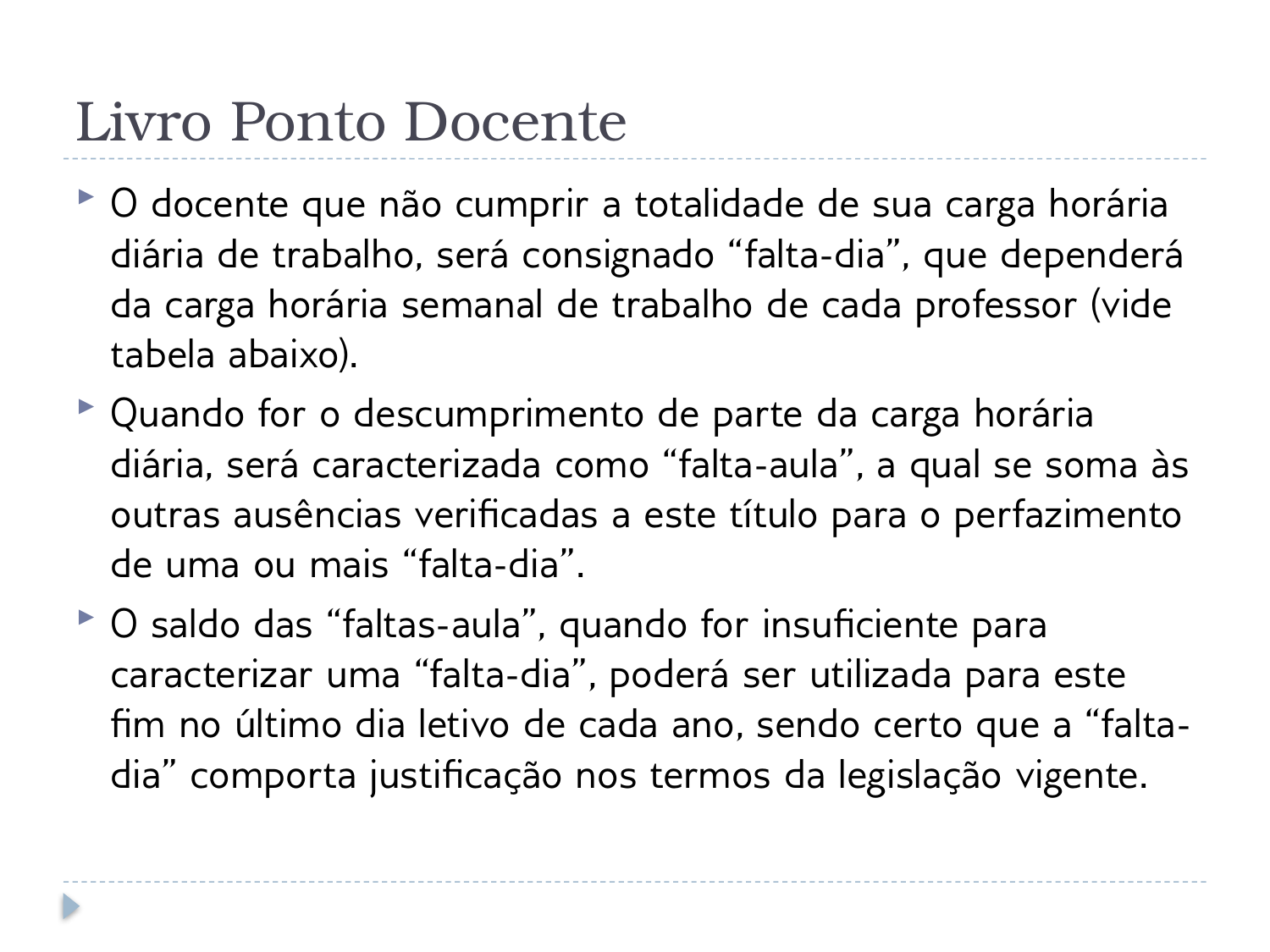

# Livro Ponto Docente
O docente que não cumprir a totalidade de sua carga horária diária de trabalho, será consignado “falta-dia”, que dependerá da carga horária semanal de trabalho de cada professor (vide tabela abaixo).
Quando for o descumprimento de parte da carga horária diária, será caracterizada como “falta-aula”, a qual se soma às outras ausências verificadas a este título para o perfazimento de uma ou mais “falta-dia”.
O saldo das “faltas-aula”, quando for insuficiente para caracterizar uma “falta-dia”, poderá ser utilizada para este fim no último dia letivo de cada ano, sendo certo que a “falta-dia” comporta justificação nos termos da legislação vigente.